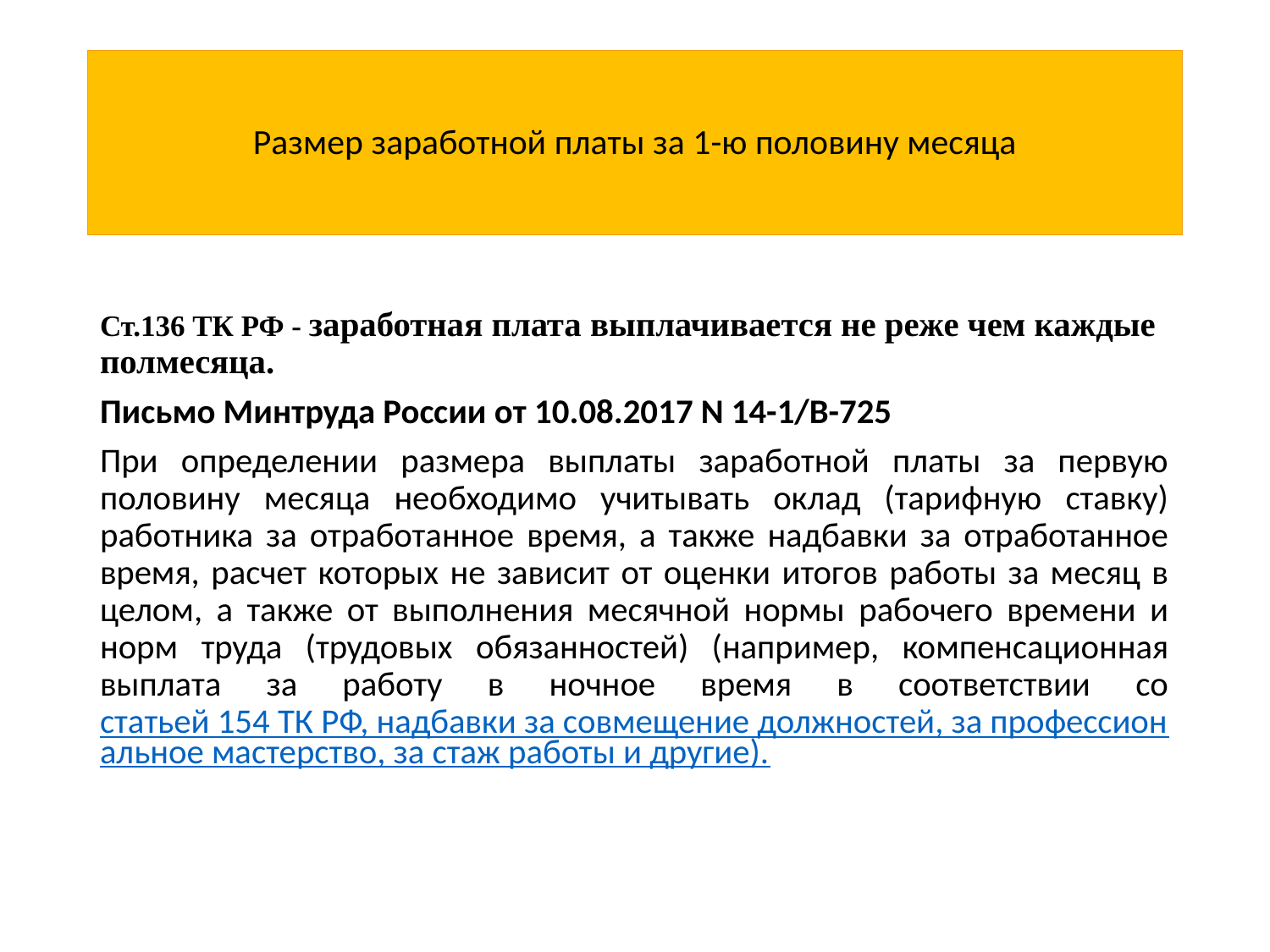

# Размер заработной платы за 1-ю половину месяца

Ст.136 ТК РФ - заработная плата выплачивается не реже чем каждые полмесяца.
Письмо Минтруда России от 10.08.2017 N 14-1/В-725
При определении размера выплаты заработной платы за первую половину месяца необходимо учитывать оклад (тарифную ставку) работника за отработанное время, а также надбавки за отработанное время, расчет которых не зависит от оценки итогов работы за месяц в целом, а также от выполнения месячной нормы рабочего времени и норм труда (трудовых обязанностей) (например, компенсационная выплата за работу в ночное время в соответствии со статьей 154 ТК РФ, надбавки за совмещение должностей, за профессиональное мастерство, за стаж работы и другие).